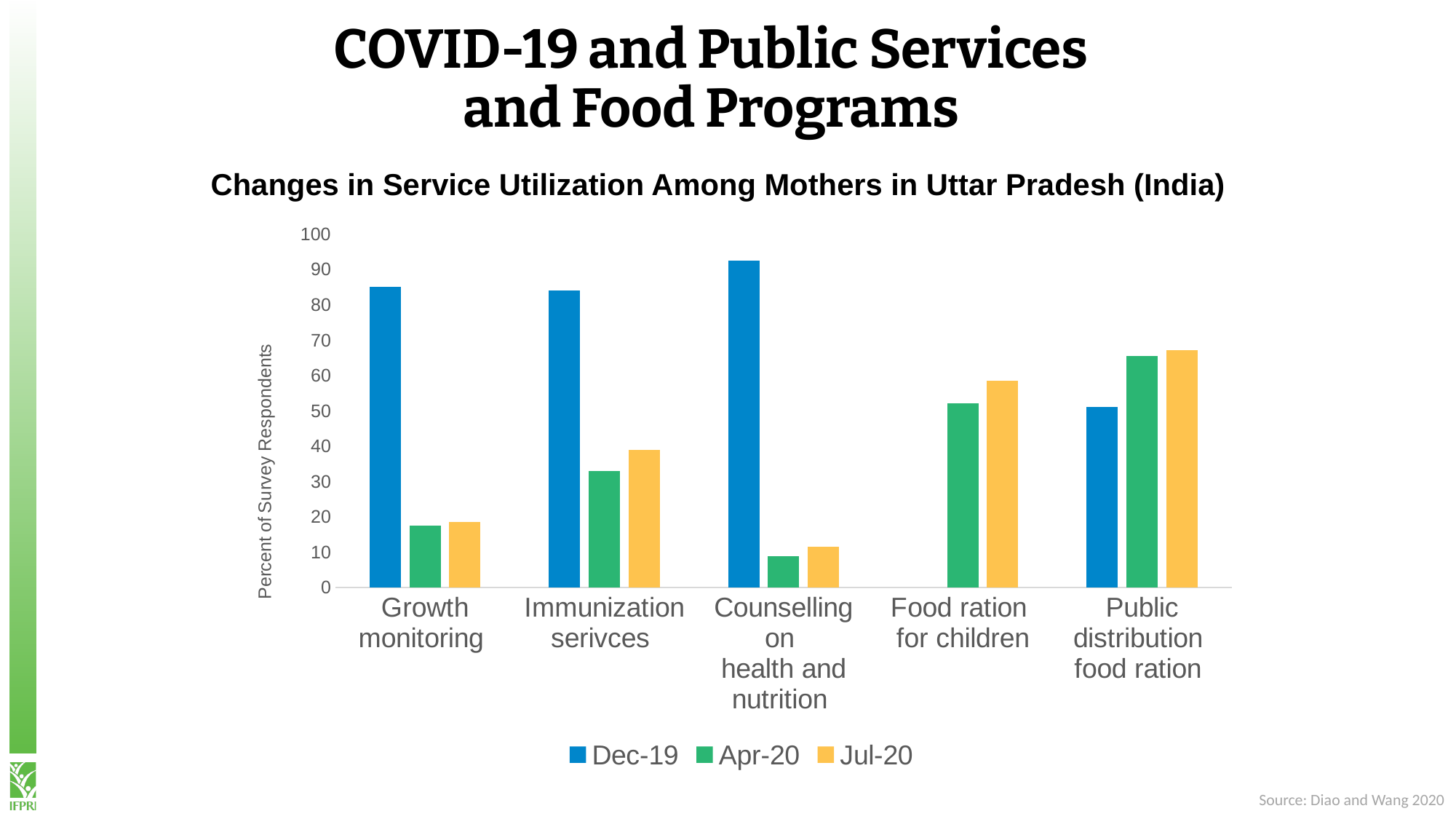

COVID-19 and Public Services
and Food Programs
Changes in Service Utilization Among Mothers in Uttar Pradesh (India)

### Chart

| Category | Dec-19 | Apr-20 | Jul-20 |
|---|---|---|---|
| Growth monitoring  | 85.2 | 17.6 | 18.5 |
| Immunization serivces  | 84.1 | 33.0 | 39.0 |
| Counselling on
health and nutrition  | 92.6 | 8.96 | 11.6 |
| Food ration
for children | None | 52.2 | 58.6 |
| Public distribution
food ration  | 51.1 | 65.6 | 67.3 |
Source: Diao and Wang 2020